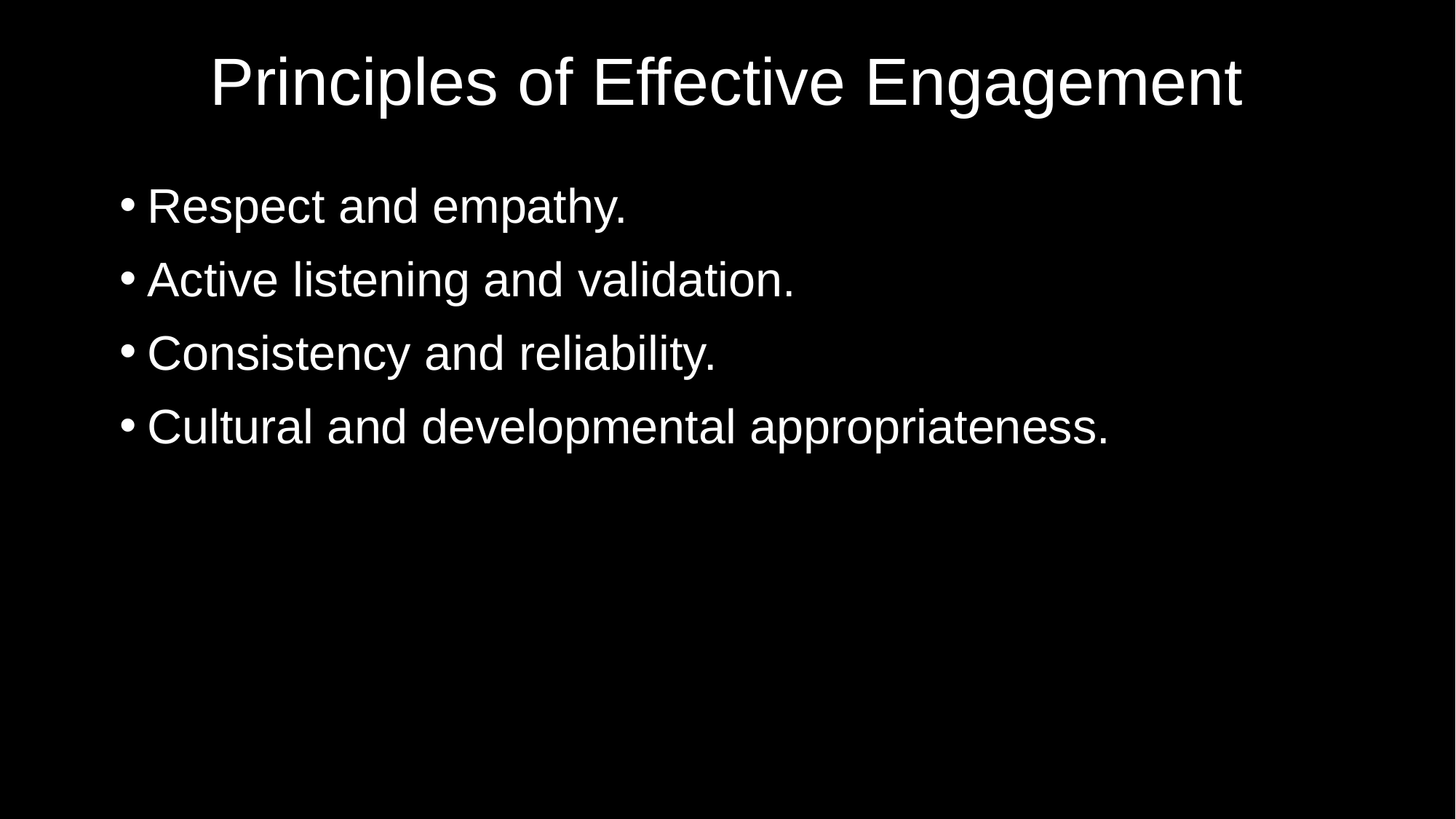

# Principles of Effective Engagement
Respect and empathy.
Active listening and validation.
Consistency and reliability.
Cultural and developmental appropriateness.